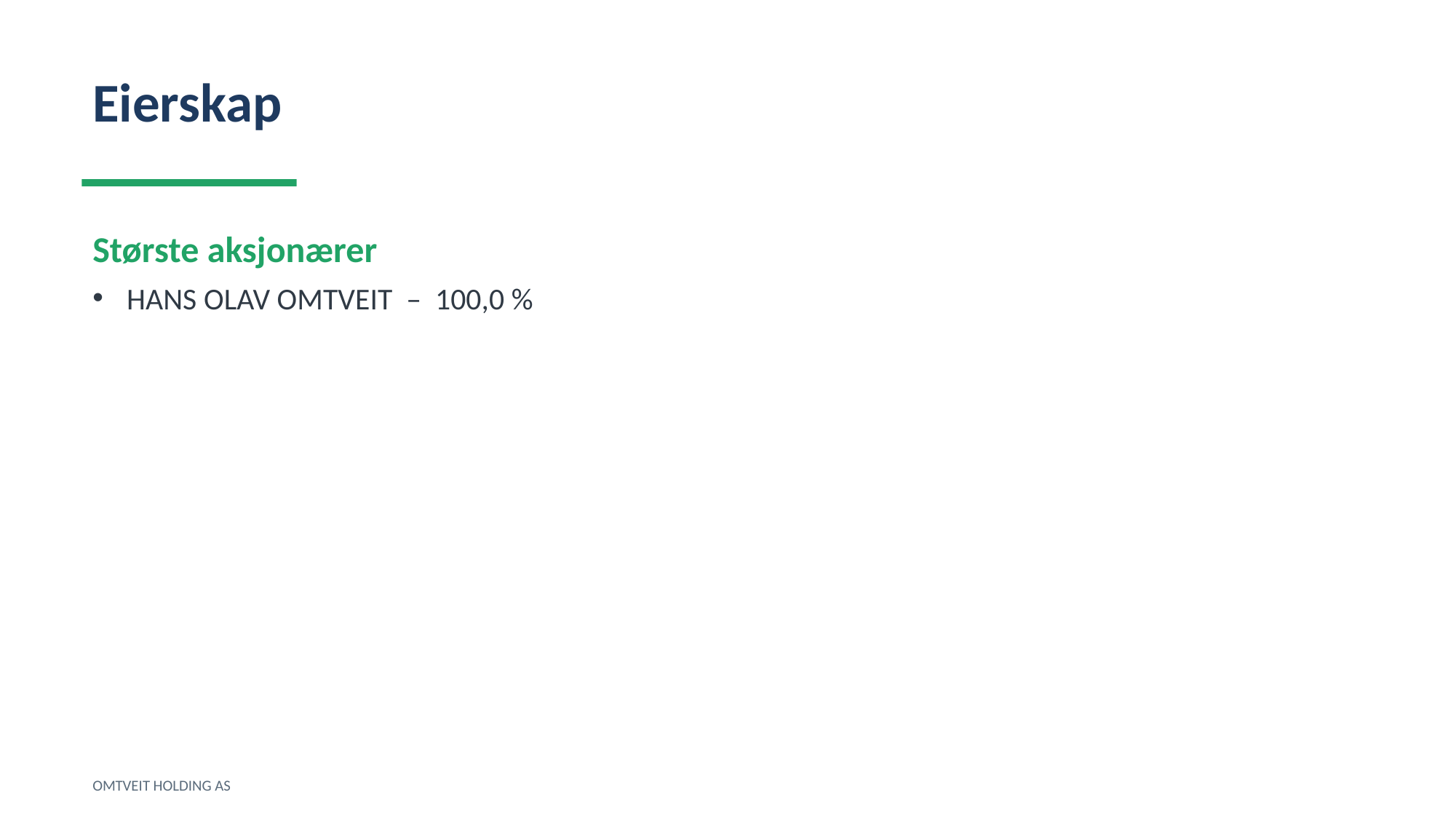

Eierskap

Største aksjonærer
HANS OLAV OMTVEIT  –  100,0 %
OMTVEIT HOLDING AS